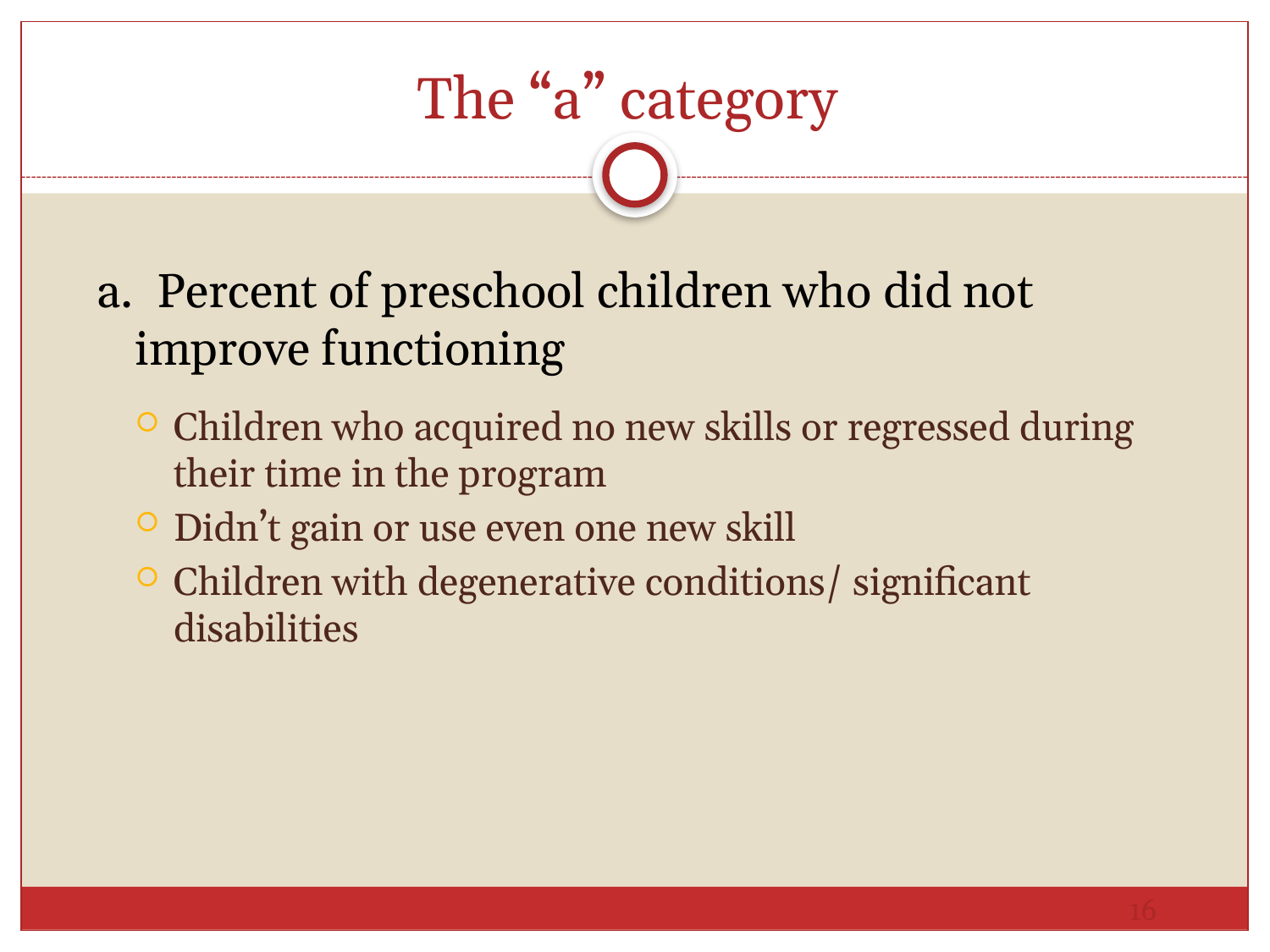

# The “a” category
a.  Percent of preschool children who did not improve functioning

Children who acquired no new skills or regressed during their time in the program
Didn’t gain or use even one new skill
Children with degenerative conditions/ significant disabilities

16